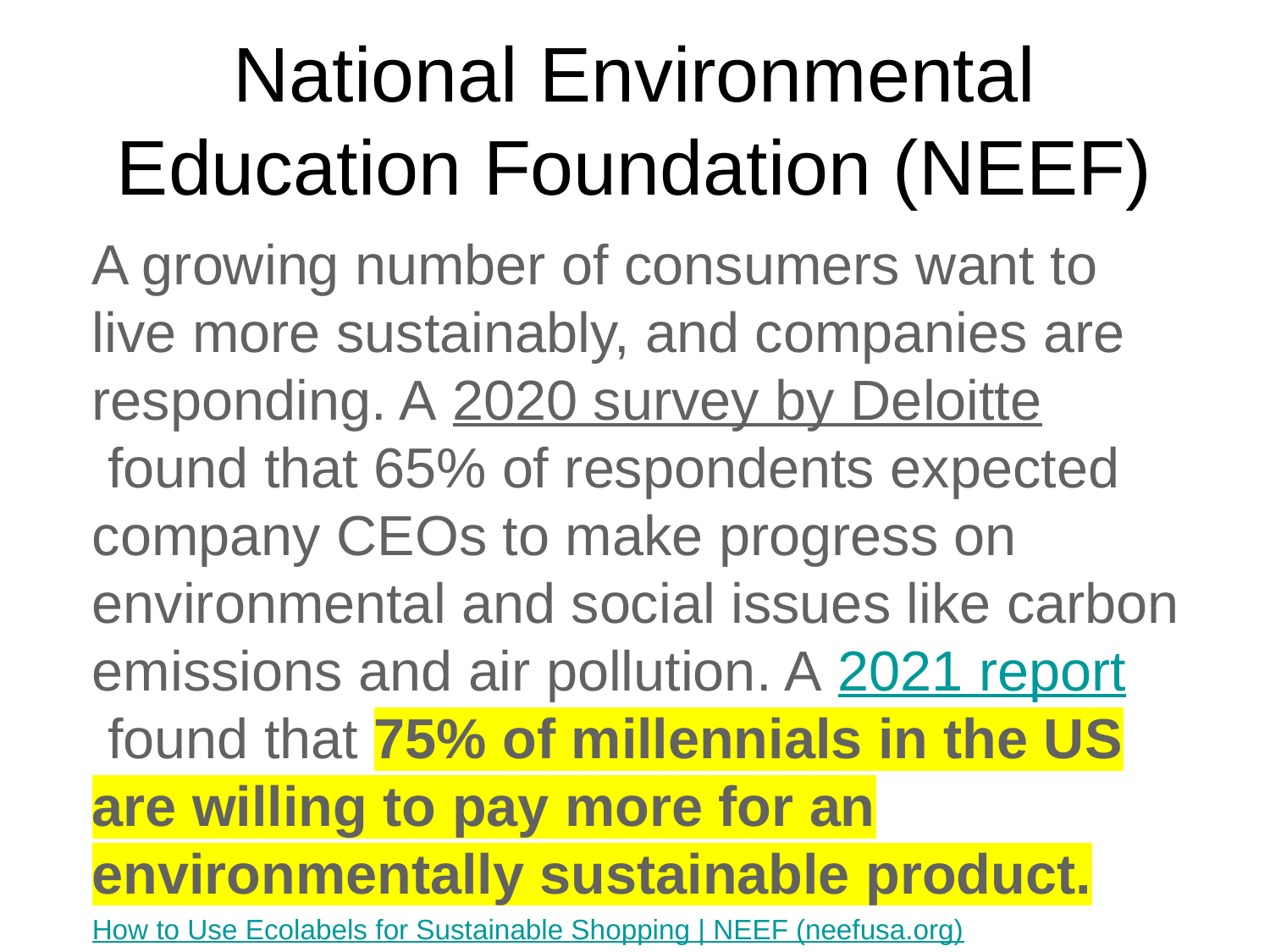

# National Environmental Education Foundation (NEEF)
A growing number of consumers want to live more sustainably, and companies are responding. A 2020 survey by Deloitte found that 65% of respondents expected company CEOs to make progress on environmental and social issues like carbon emissions and air pollution. A 2021 report found that 75% of millennials in the US are willing to pay more for an environmentally sustainable product.
How to Use Ecolabels for Sustainable Shopping | NEEF (neefusa.org)